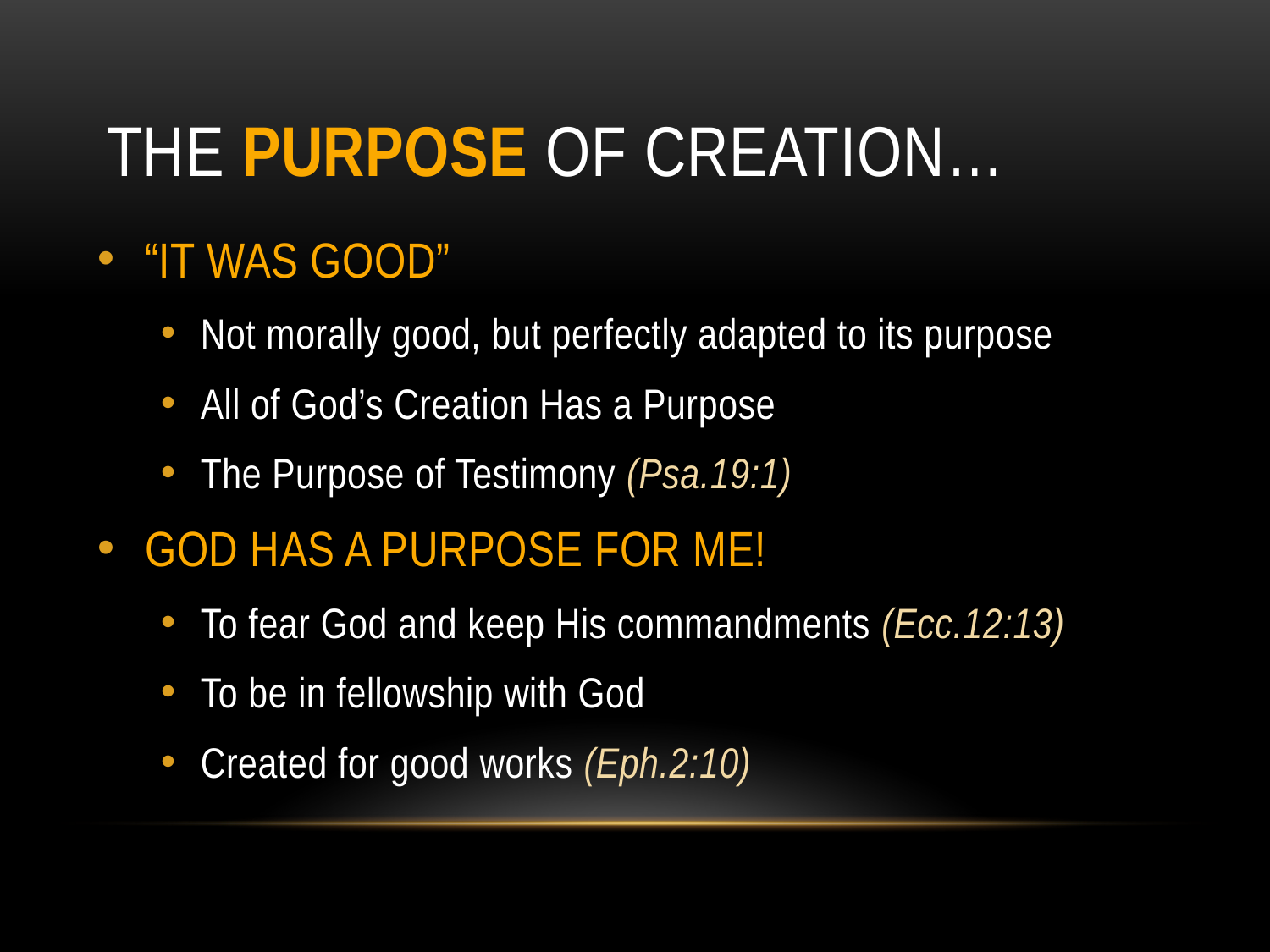

# The purpose of Creation…
“It Was Good”
Not morally good, but perfectly adapted to its purpose
All of God’s Creation Has a Purpose
The Purpose of Testimony (Psa.19:1)
God Has A Purpose For Me!
To fear God and keep His commandments (Ecc.12:13)
To be in fellowship with God
Created for good works (Eph.2:10)